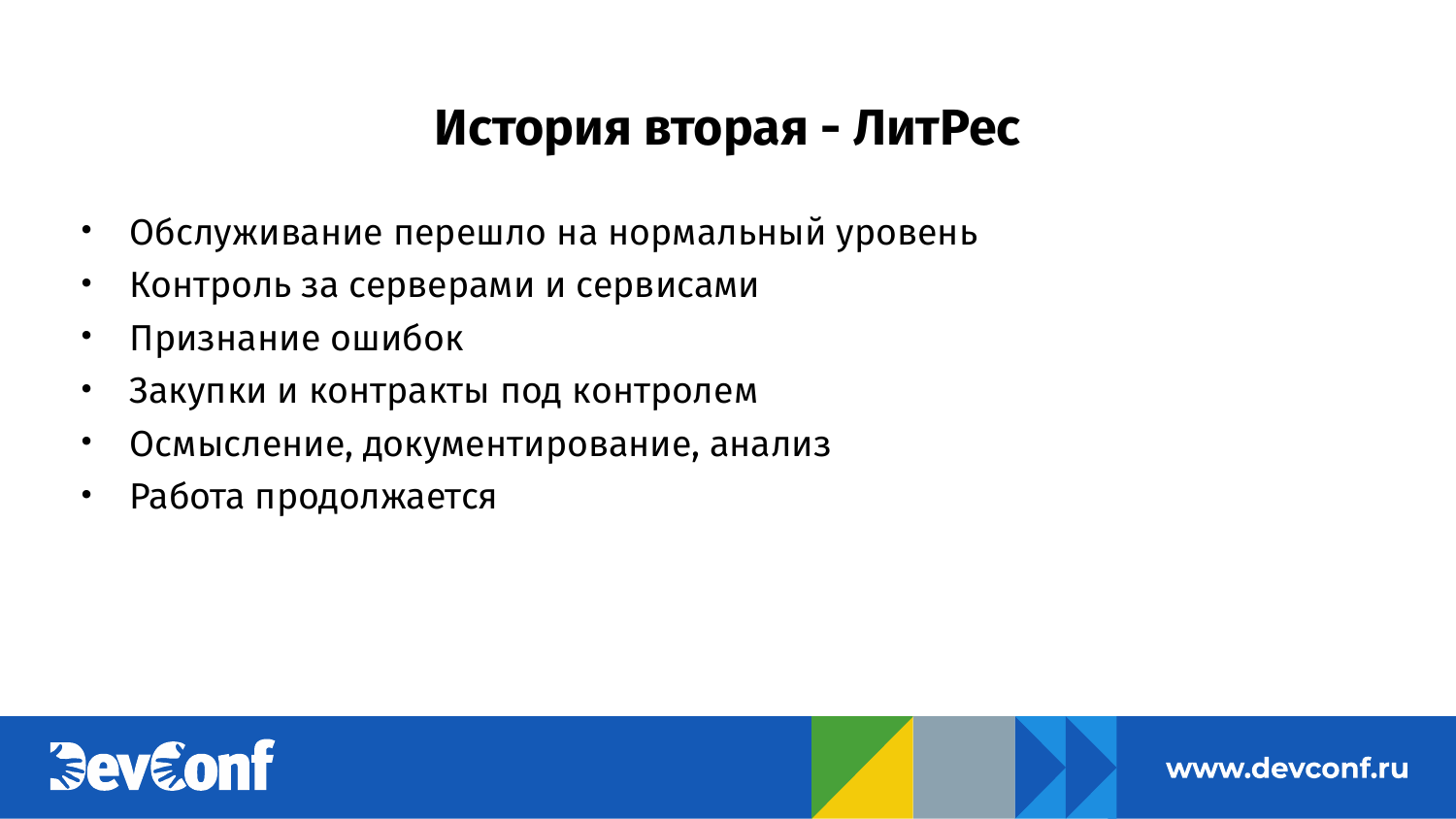

# История вторая - ЛитРес
Обслуживание перешло на нормальный уровень
Контроль за серверами и сервисами
Признание ошибок
Закупки и контракты под контролем
Осмысление, документирование, анализ
Работа продолжается